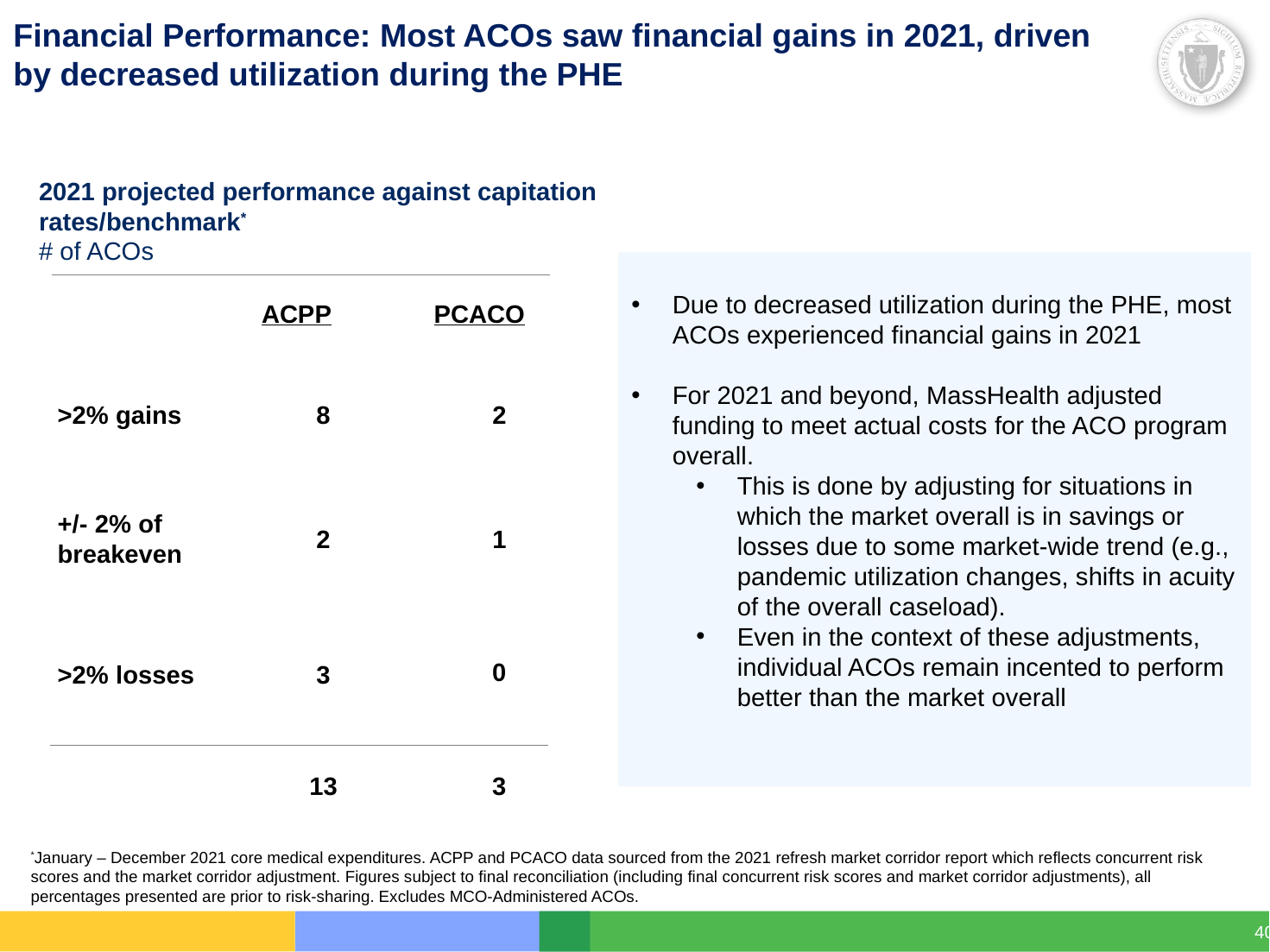

# Financial Performance: Most ACOs saw financial gains in 2021, driven by decreased utilization during the PHE
2021 projected performance against capitation rates/benchmark*
# of ACOs

Due to decreased utilization during the PHE, most ACOs experienced financial gains in 2021

For 2021 and beyond, MassHealth adjusted funding to meet actual costs for the ACO program overall.
This is done by adjusting for situations in which the market overall is in savings or losses due to some market-wide trend (e.g., pandemic utilization changes, shifts in acuity of the overall caseload).
Even in the context of these adjustments, individual ACOs remain incented to perform better than the market overall
PCACO
ACPP
>2% gains
8
2
+/- 2% of breakeven
2
1
0
>2% losses
3
3
13
*January – December 2021 core medical expenditures. ACPP and PCACO data sourced from the 2021 refresh market corridor report which reflects concurrent risk scores and the market corridor adjustment. Figures subject to final reconciliation (including final concurrent risk scores and market corridor adjustments), all percentages presented are prior to risk-sharing. Excludes MCO-Administered ACOs.